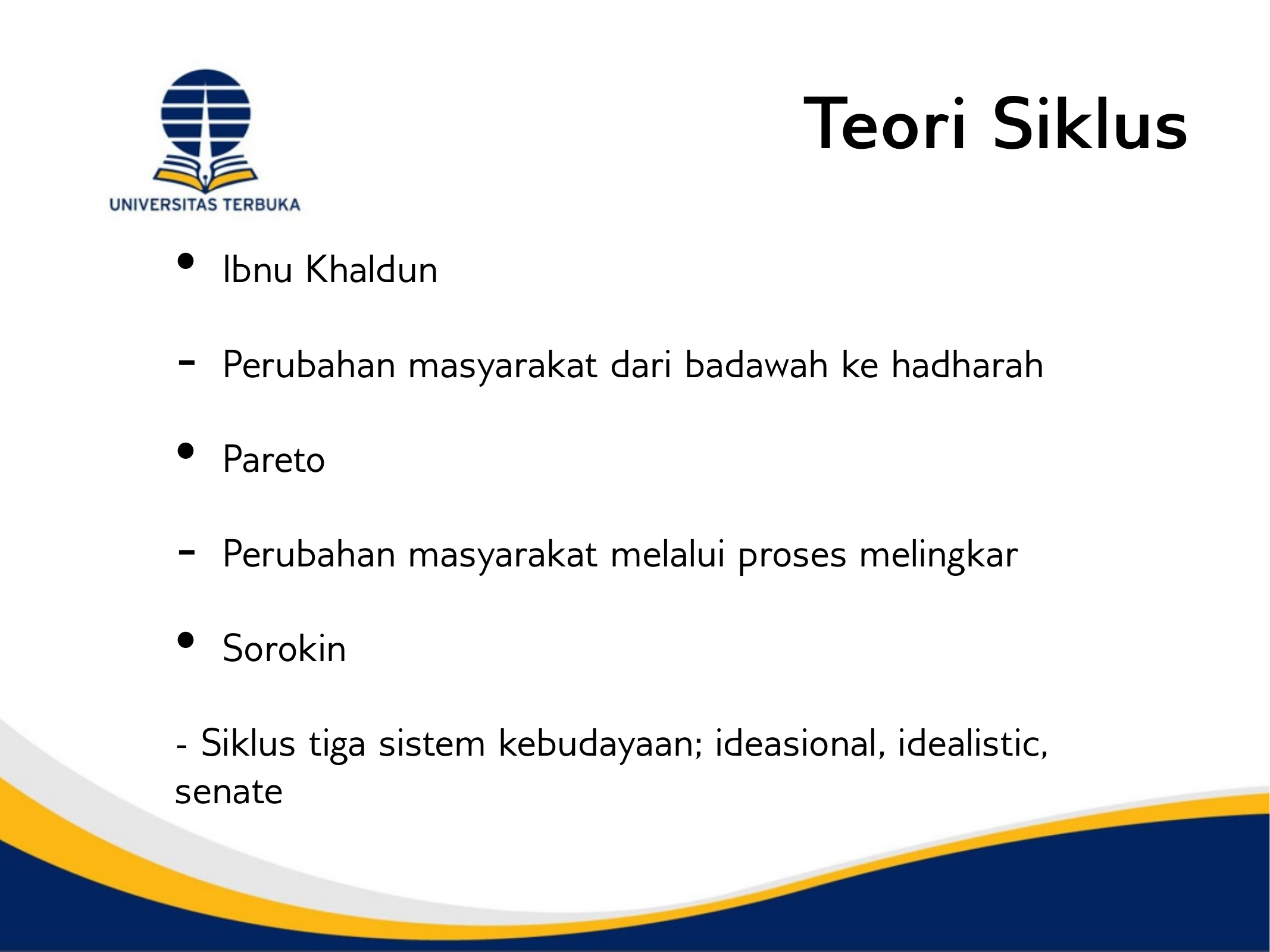

# Teori Siklus
Ibnu Khaldun
Perubahan masyarakat dari badawah ke hadharah
Pareto
Perubahan masyarakat melalui proses melingkar
Sorokin
- Siklus tiga sistem kebudayaan; ideasional, idealistic, senate